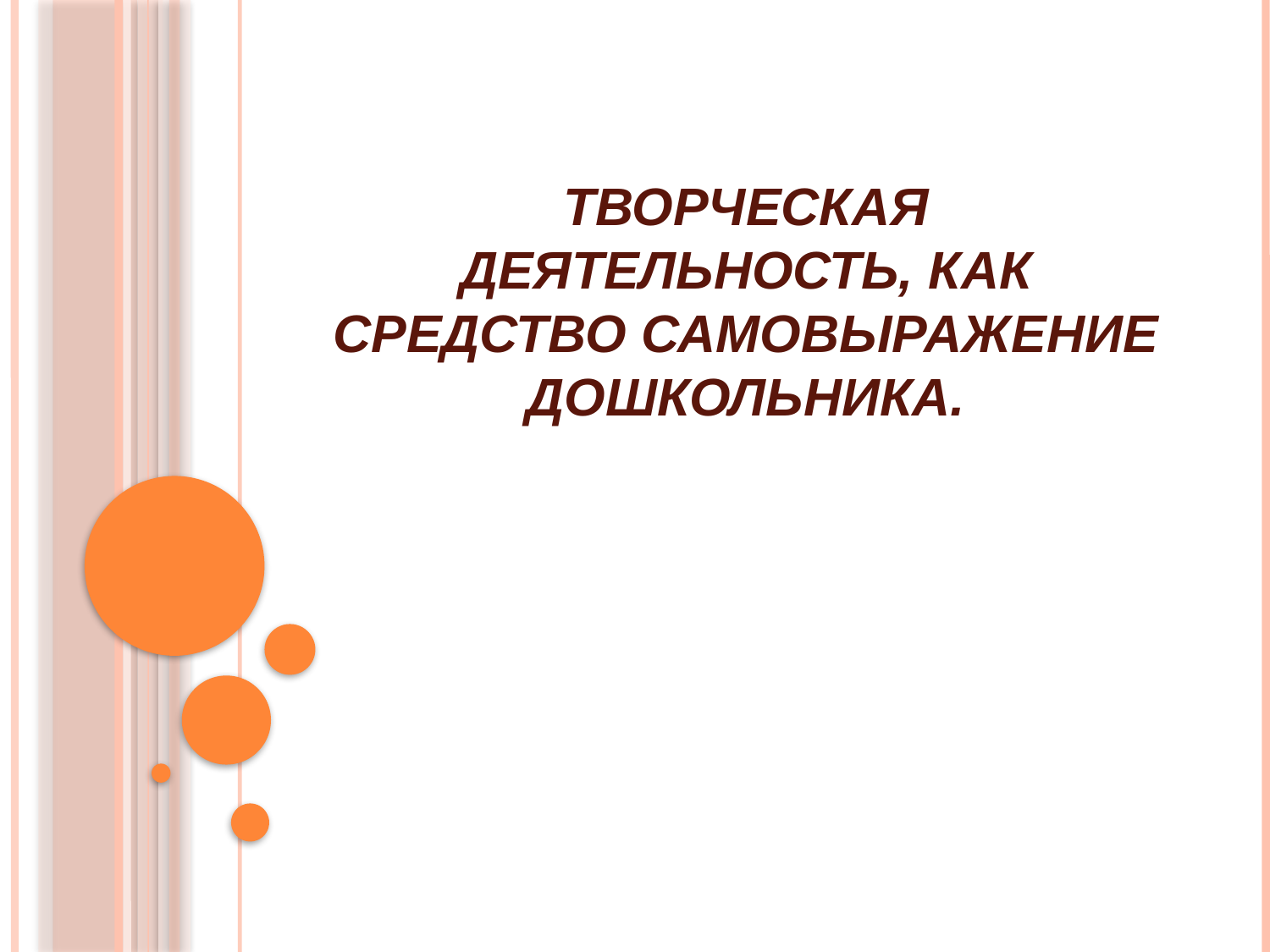

# Творческая деятельность, как средство самовыражение дошкольника.